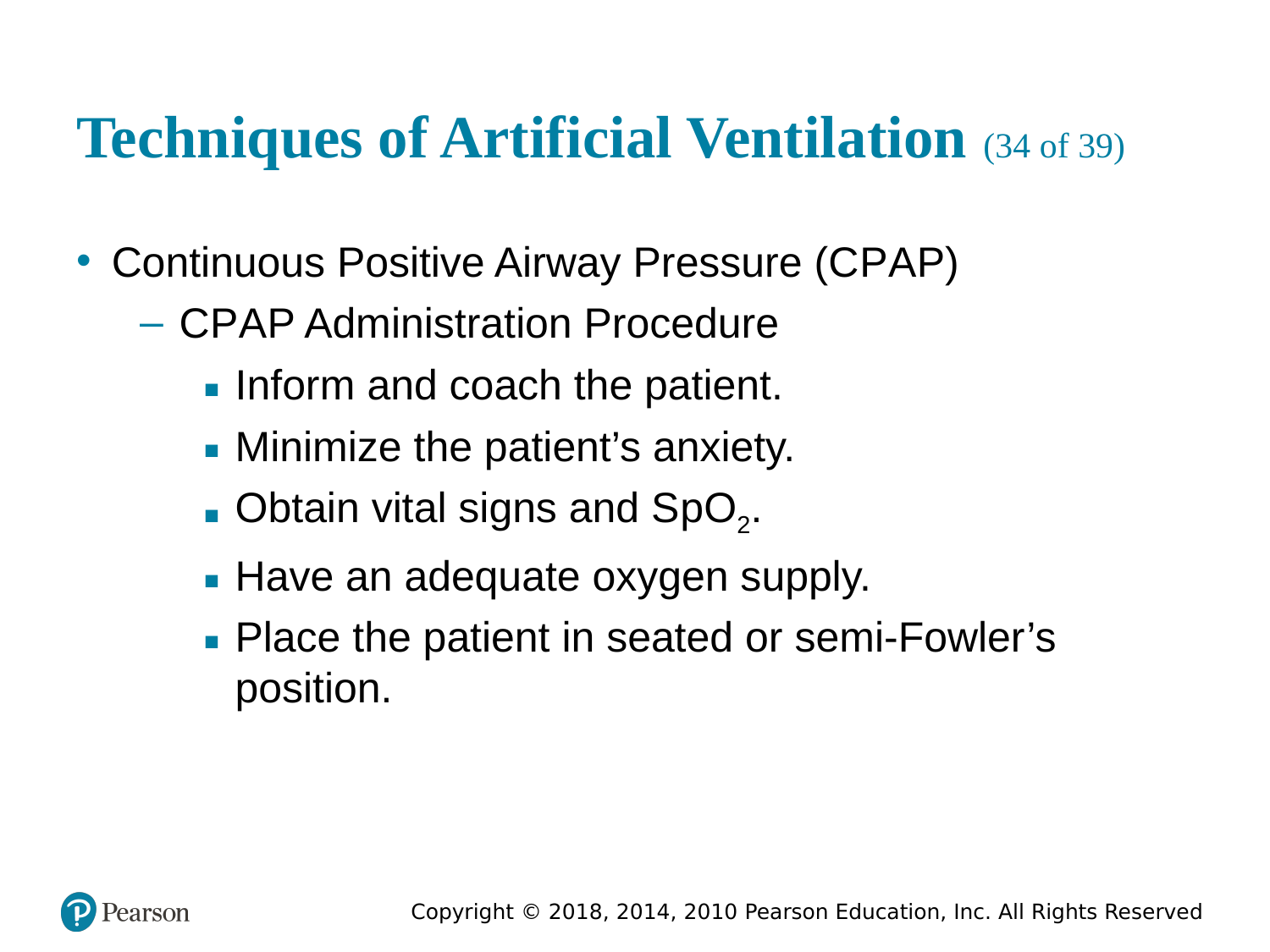

# Techniques of Artificial Ventilation (34 of 39)
Continuous Positive Airway Pressure (C P A P)
C P A P Administration Procedure
Inform and coach the patient.
Minimize the patient’s anxiety.
Obtain vital signs and S p O2.
Have an adequate oxygen supply.
Place the patient in seated or semi-Fowler’s position.